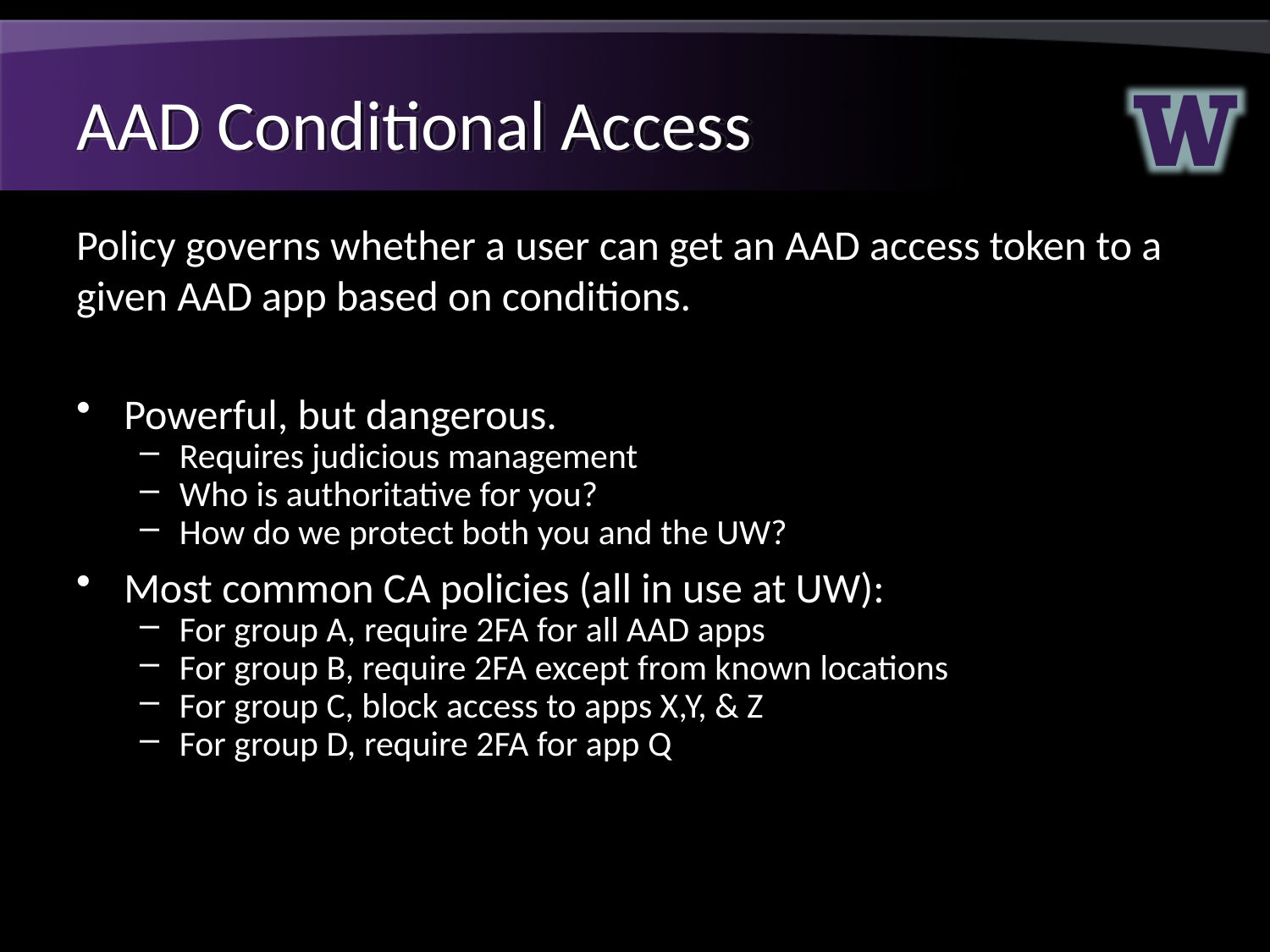

# AAD Conditional Access
Policy governs whether a user can get an AAD access token to a given AAD app based on conditions.

Powerful, but dangerous.
Requires judicious management
Who is authoritative for you?
How do we protect both you and the UW?
Most common CA policies (all in use at UW):
For group A, require 2FA for all AAD apps
For group B, require 2FA except from known locations
For group C, block access to apps X,Y, & Z
For group D, require 2FA for app Q

https://itconnect.uw.edu/wares/msinf/aad/authn/#ca